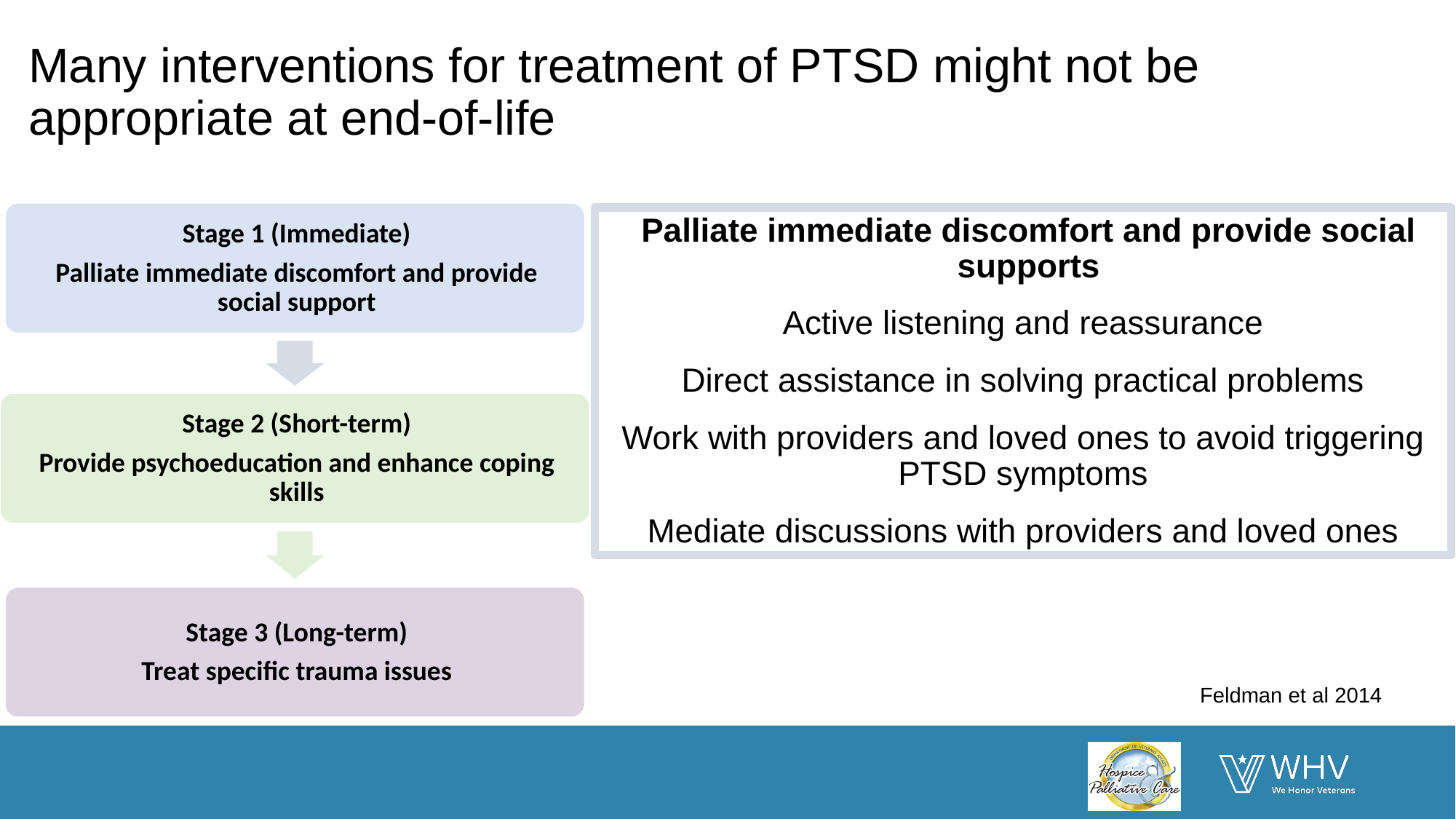

# Many interventions for treatment of PTSD might not be appropriate at end-of-life
Stage 1 (Immediate)
Palliate immediate discomfort and provide social support

Stage 2 (Short-term)
Provide psychoeducation and enhance coping skills

Stage 3 (Long-term)
Treat specific trauma issues
Palliate immediate discomfort and provide social supports
Active listening and reassurance
Direct assistance in solving practical problems
Work with providers and loved ones to avoid triggering PTSD symptoms
Mediate discussions with providers and loved ones
Feldman et al 2014